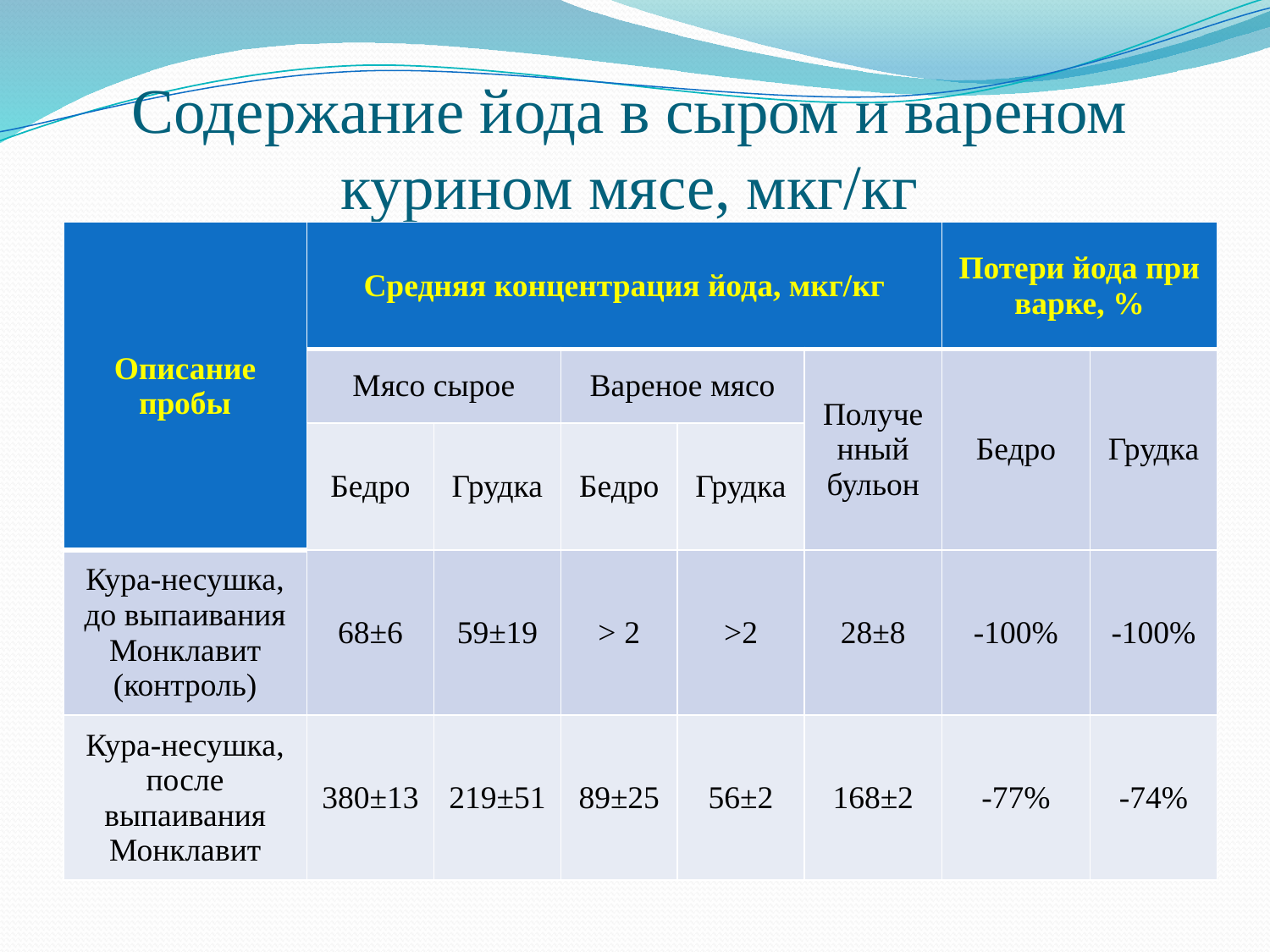

Содержание йода в сыром и вареном курином мясе, мкг/кг
| Описание пробы | Средняя концентрация йода, мкг/кг |  |  |  |  | Потери йода при варке, % |  |
| --- | --- | --- | --- | --- | --- | --- | --- |
|  | Мясо сырое |  | Вареное мясо |  | Полученный бульон | Бедро | Грудка |
|  | Бедро | Грудка | Бедро | Грудка |  |  |  |
| Кура-несушка, до выпаивания Монклавит (контроль) | 68±6 | 59±19 | > 2 | >2 | 28±8 | -100% | -100% |
| Кура-несушка, после выпаивания Монклавит | 380±13 | 219±51 | 89±25 | 56±2 | 168±2 | -77% | -74% |